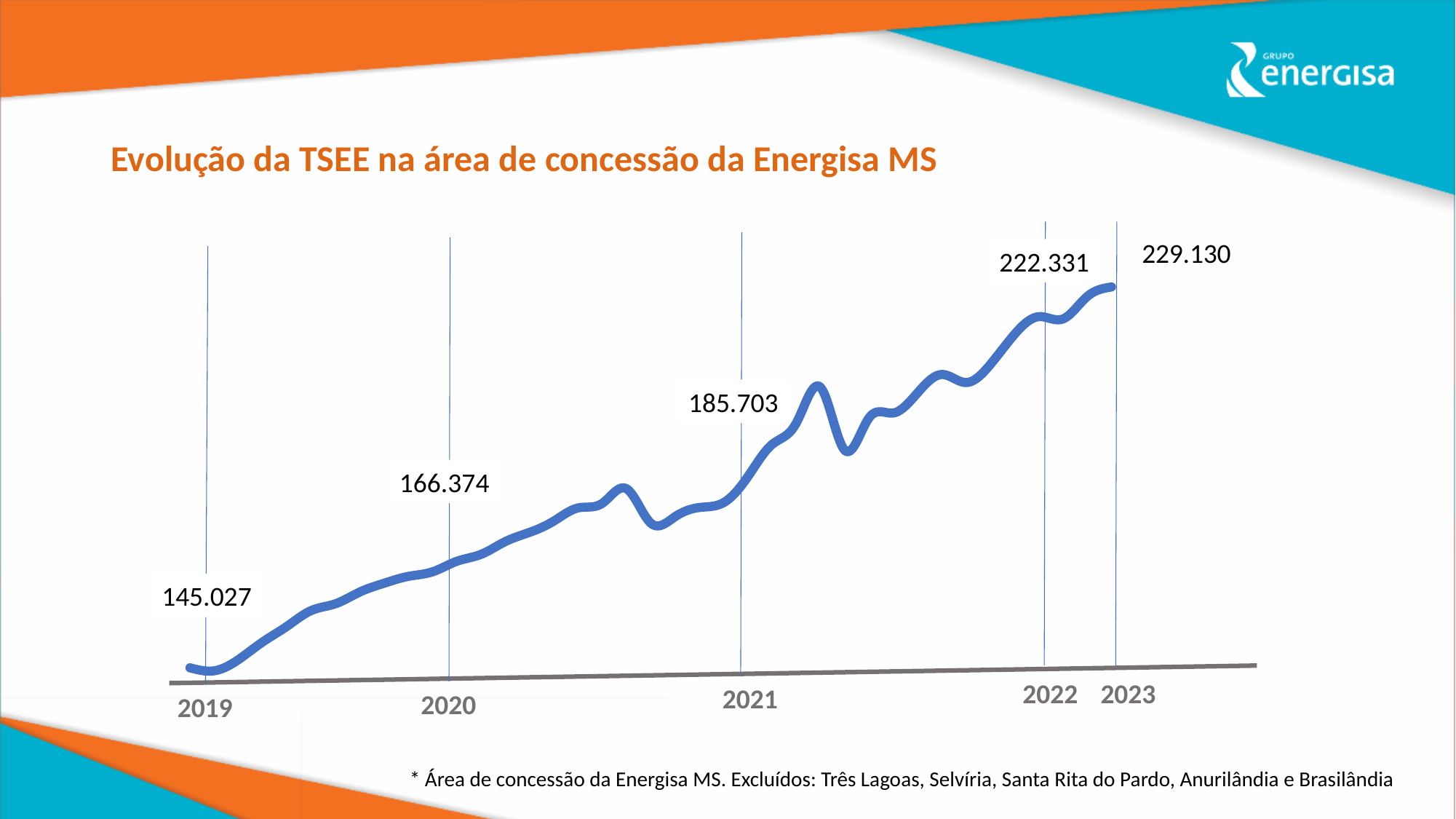

Evolução da TSEE na área de concessão da Energisa MS

### Chart

| Category |  |
|---|---|
| 43831 | 142027.0 |
| 43862 | 141344.0 |
| 43891 | 143896.0 |
| 43922 | 147934.0 |
| 43952 | 151511.0 |
| 43983 | 155117.0 |
| 44013 | 156668.0 |
| 44044 | 159348.0 |
| 44075 | 161353.0 |
| 44105 | 162931.0 |
| 44136 | 163974.0 |
| 44166 | 166374.0 |
| 44197 | 167967.0 |
| 44228 | 170880.0 |
| 44256 | 172994.0 |
| 44287 | 175571.0 |
| 44317 | 178581.0 |
| 44348 | 179639.0 |
| 44378 | 182973.0 |
| 44409 | 175125.0 |
| 44440 | 176574.0 |
| 44470 | 178680.0 |
| 44501 | 179781.0 |
| 44531 | 185703.0 |
| 44562 | 193088.0 |
| 44593 | 197979.0 |
| 44621 | 206169.0 |
| 44652 | 191789.0 |
| 44682 | 199172.0 |
| 44713 | 200305.0 |
| 44743 | 204892.0 |
| 44774 | 209109.0 |
| 44805 | 207271.0 |
| 44835 | 211377.0 |
| 44866 | 218296.0 |
| 44896 | 222331.0 |
| 44927 | 221822.0 |
| 44958 | 226955.0 |
| 44986 | 229130.0 |
222.331
185.703
166.374
145.027
2022
2023
2021
2020
2019
* Área de concessão da Energisa MS. Excluídos: Três Lagoas, Selvíria, Santa Rita do Pardo, Anurilândia e Brasilândia